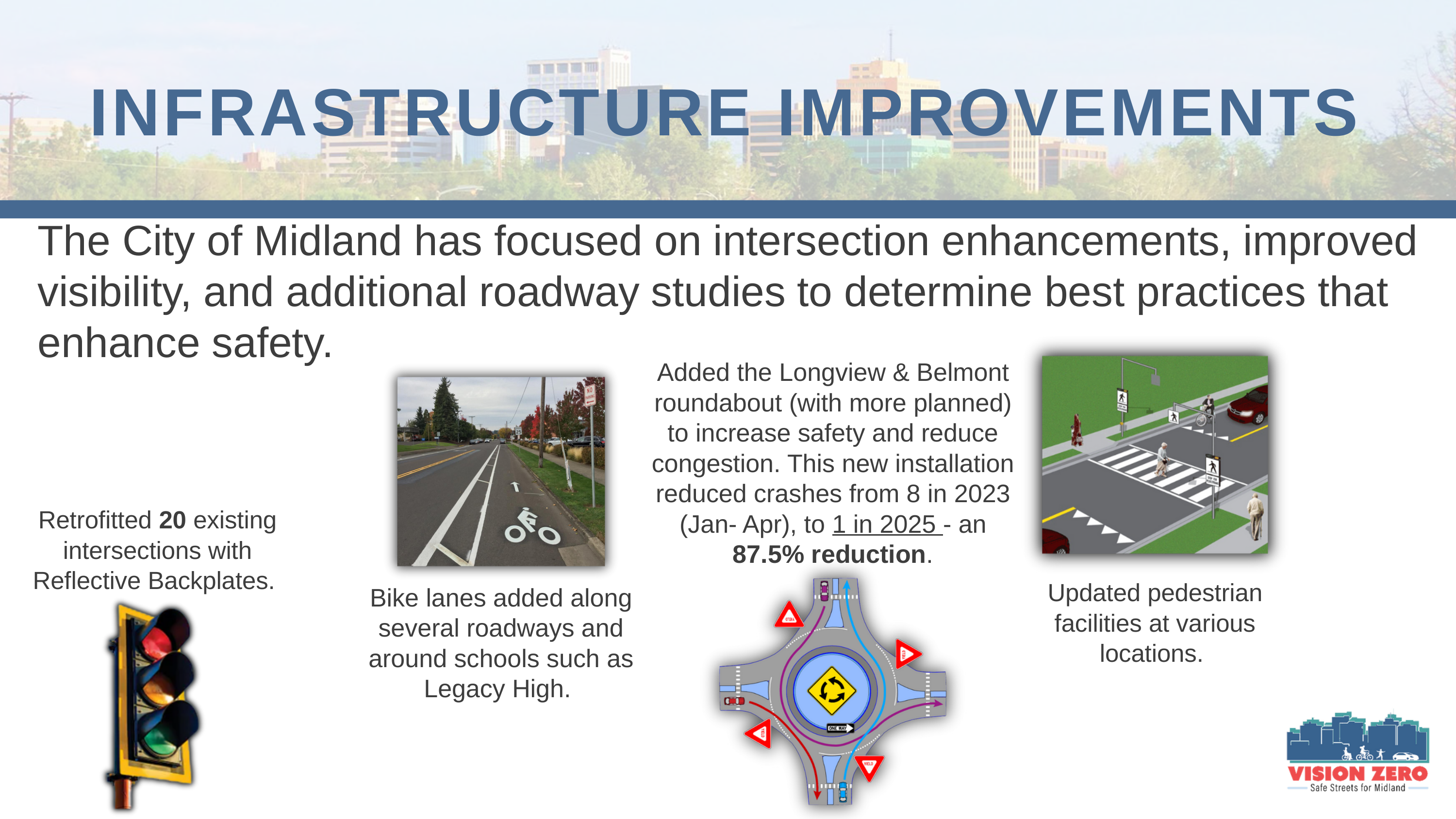

INFRASTRUCTURE IMPROVEMENTS

The City of Midland has focused on intersection enhancements, improved visibility, and additional roadway studies to determine best practices that enhance safety.

Added the Longview & Belmont roundabout (with more planned) to increase safety and reduce congestion. This new installation reduced crashes from 8 in 2023 (Jan- Apr), to 1 in 2025 - an 87.5% reduction.

Retrofitted 20 existing intersections with Reflective Backplates.

Updated pedestrian facilities at various locations.

Bike lanes added along several roadways and around schools such as Legacy High.